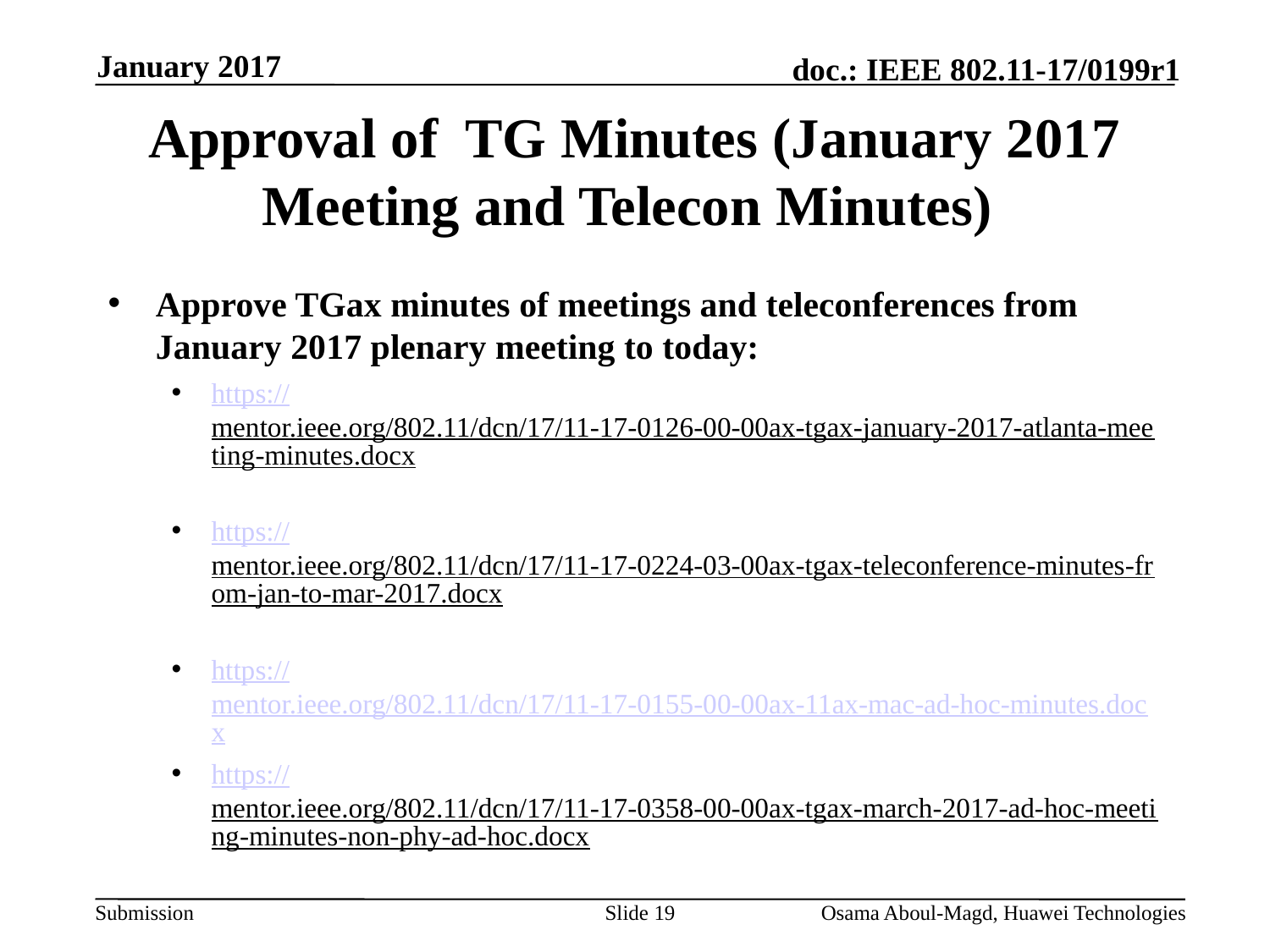

January 2017
# Approval of  TG Minutes (January 2017 Meeting and Telecon Minutes)
Approve TGax minutes of meetings and teleconferences from January 2017 plenary meeting to today:
https://mentor.ieee.org/802.11/dcn/17/11-17-0126-00-00ax-tgax-january-2017-atlanta-meeting-minutes.docx
https://mentor.ieee.org/802.11/dcn/17/11-17-0224-03-00ax-tgax-teleconference-minutes-from-jan-to-mar-2017.docx
https://mentor.ieee.org/802.11/dcn/17/11-17-0155-00-00ax-11ax-mac-ad-hoc-minutes.docx
https://mentor.ieee.org/802.11/dcn/17/11-17-0358-00-00ax-tgax-march-2017-ad-hoc-meeting-minutes-non-phy-ad-hoc.docx

Move:		Second:

Slide 19
Osama Aboul-Magd, Huawei Technologies